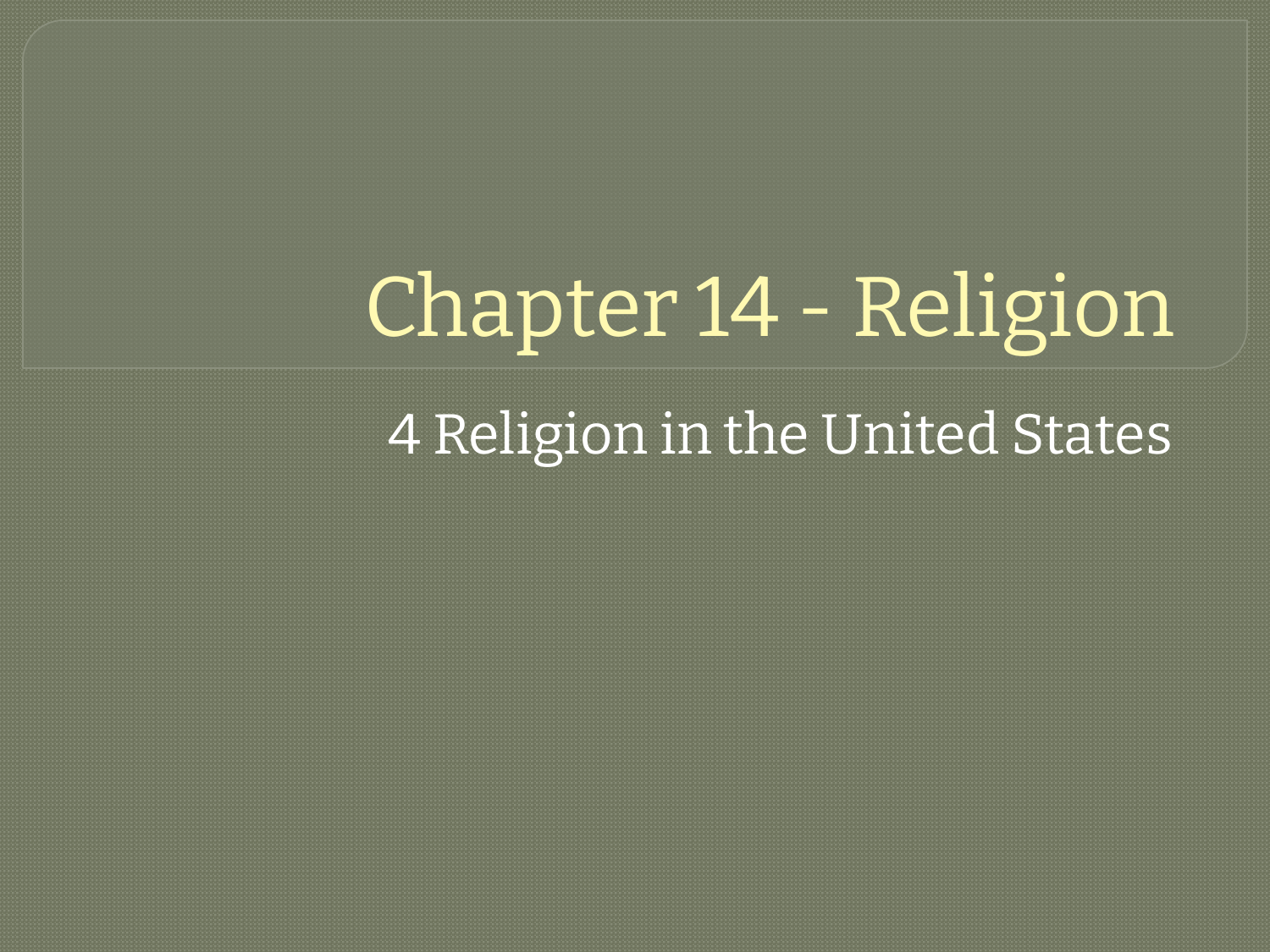

# Chapter 14 - Religion
4 Religion in the United States